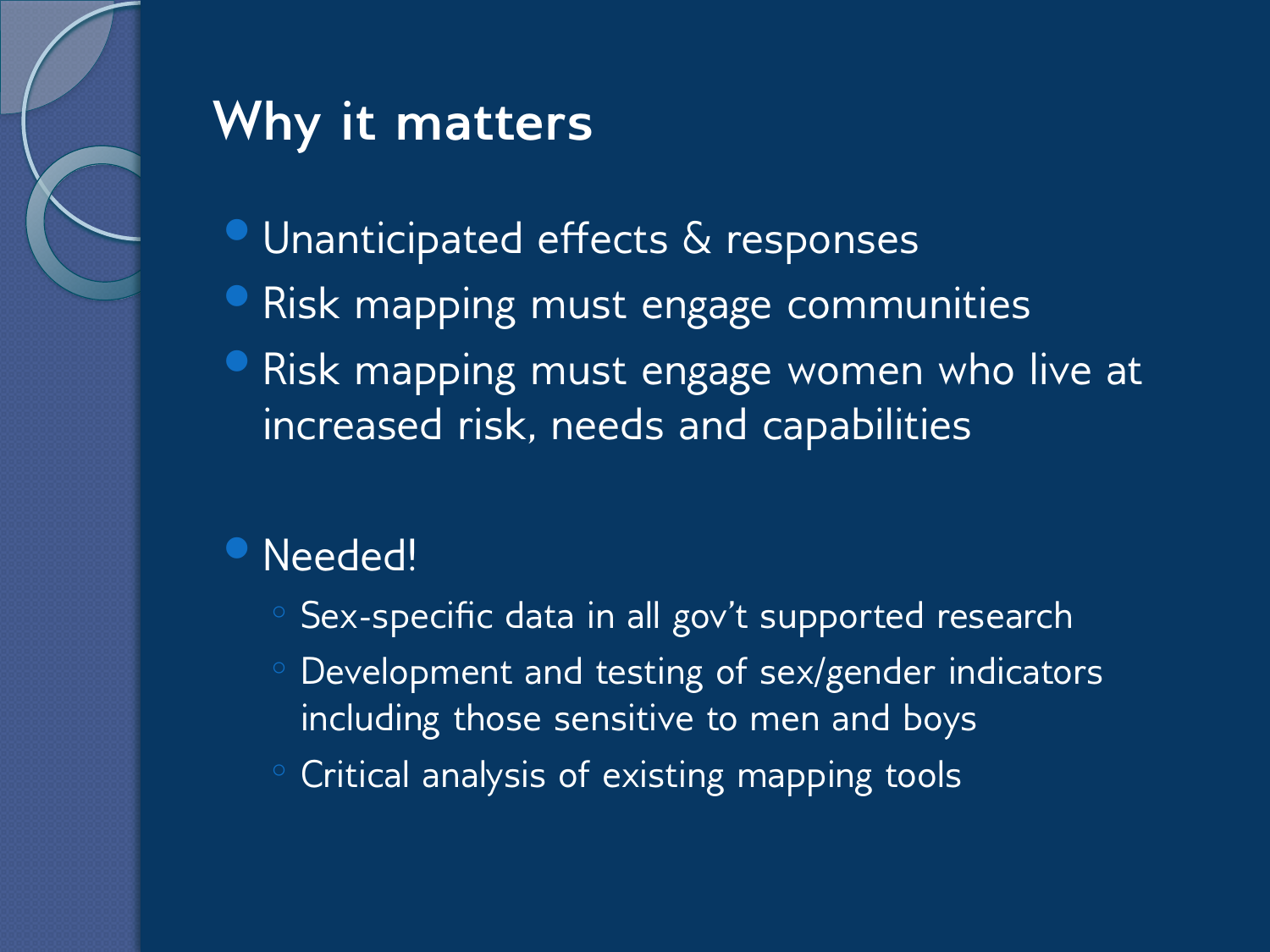

# Why it matters
Unanticipated effects & responses
Risk mapping must engage communities
Risk mapping must engage women who live at increased risk, needs and capabilities

Needed!
Sex-specific data in all gov’t supported research
Development and testing of sex/gender indicators including those sensitive to men and boys
Critical analysis of existing mapping tools